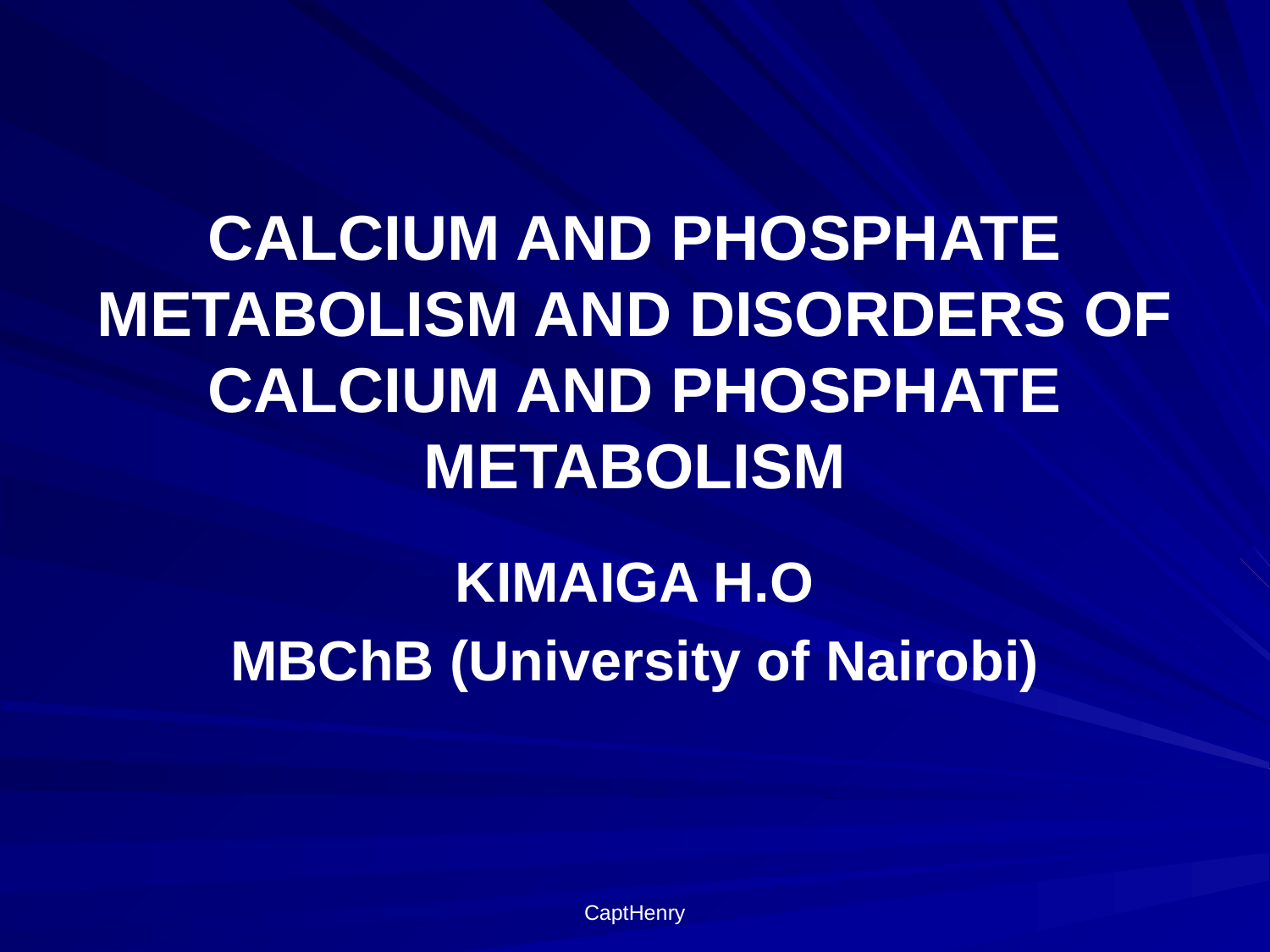

# CALCIUM AND PHOSPHATE METABOLISM AND DISORDERS OF CALCIUM AND PHOSPHATE METABOLISM
KIMAIGA H.O
MBChB (University of Nairobi)
CaptHenry